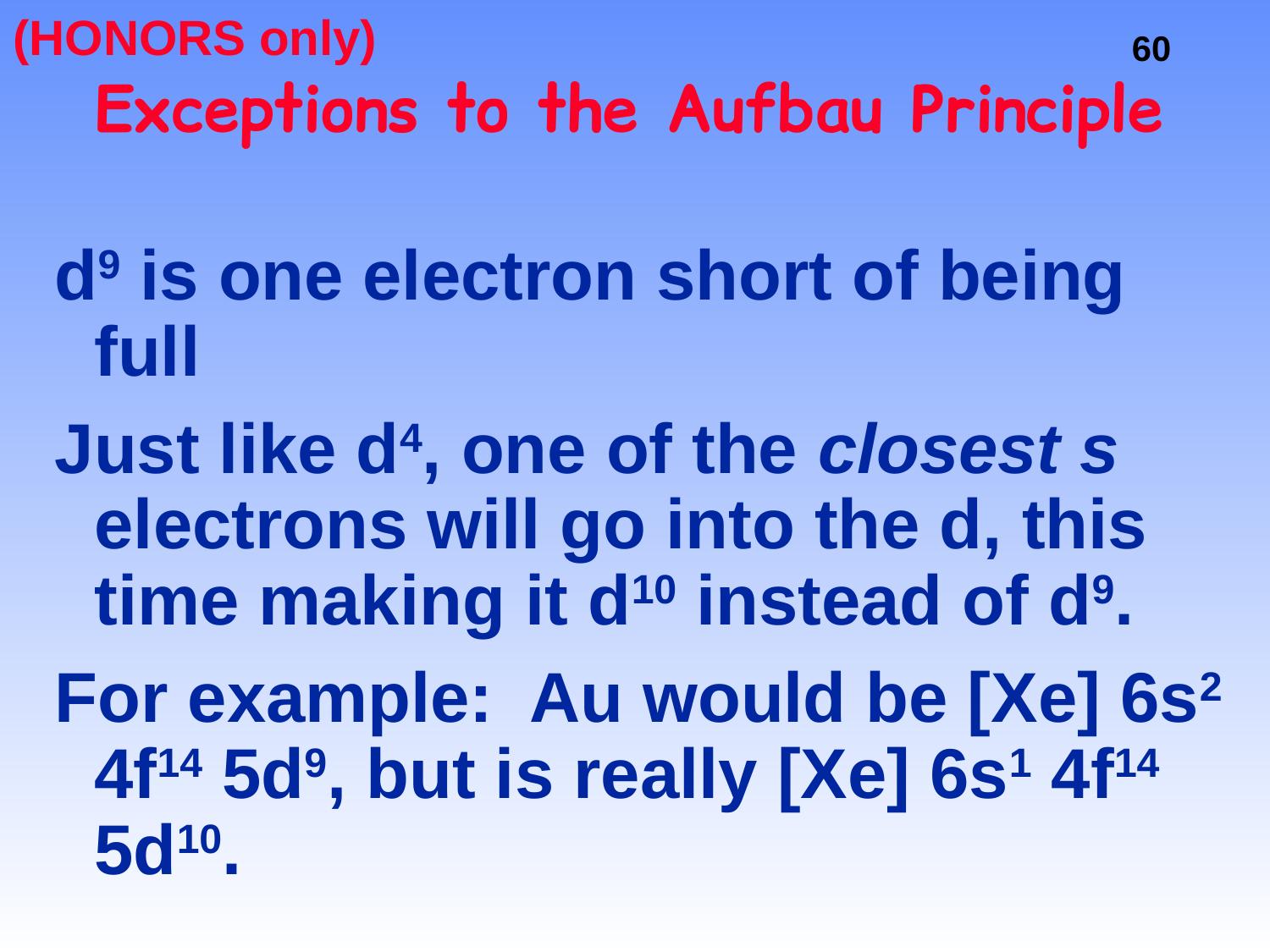

(HONORS only)
# Exceptions to the Aufbau Principle
d9 is one electron short of being full
Just like d4, one of the closest s electrons will go into the d, this time making it d10 instead of d9.
For example:  Au would be [Xe] 6s2 4f14 5d9, but is really [Xe] 6s1 4f14 5d10.